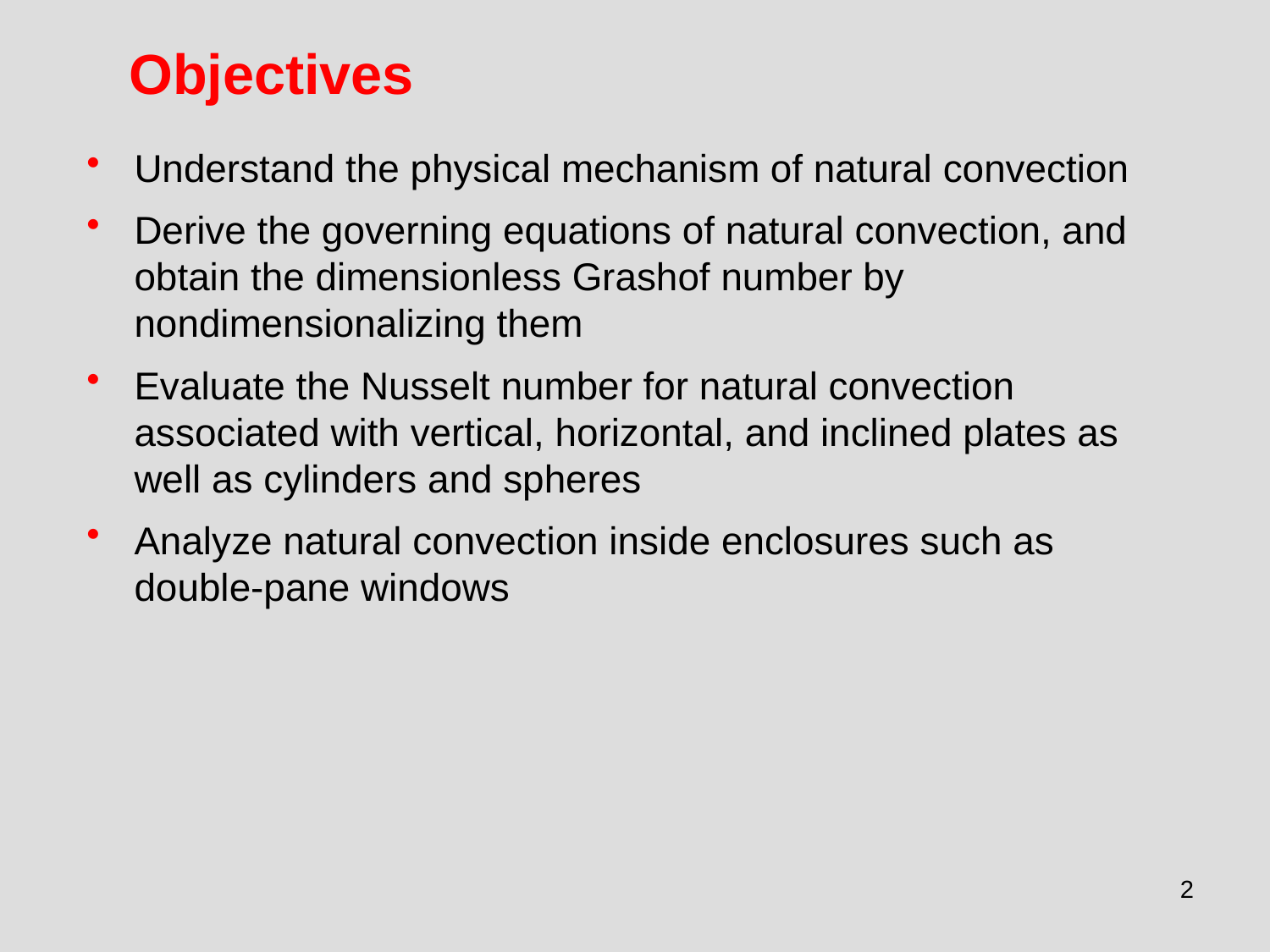

Objectives
Understand the physical mechanism of natural convection
Derive the governing equations of natural convection, and obtain the dimensionless Grashof number by nondimensionalizing them
Evaluate the Nusselt number for natural convection associated with vertical, horizontal, and inclined plates as well as cylinders and spheres
Analyze natural convection inside enclosures such as double-pane windows
2